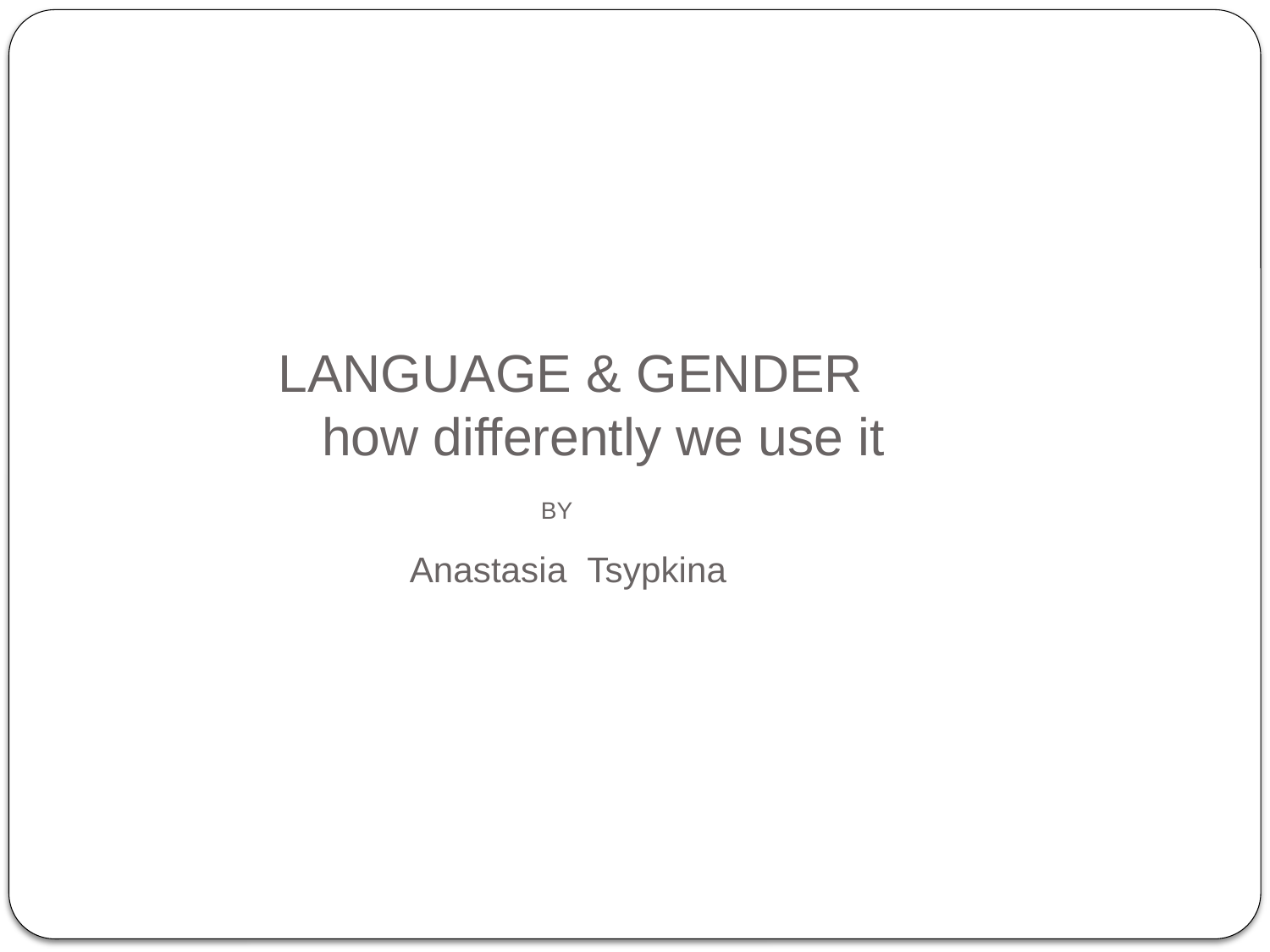

# LANGUAGE & GENDER how differently we use it BY Anastasia  Tsypkina